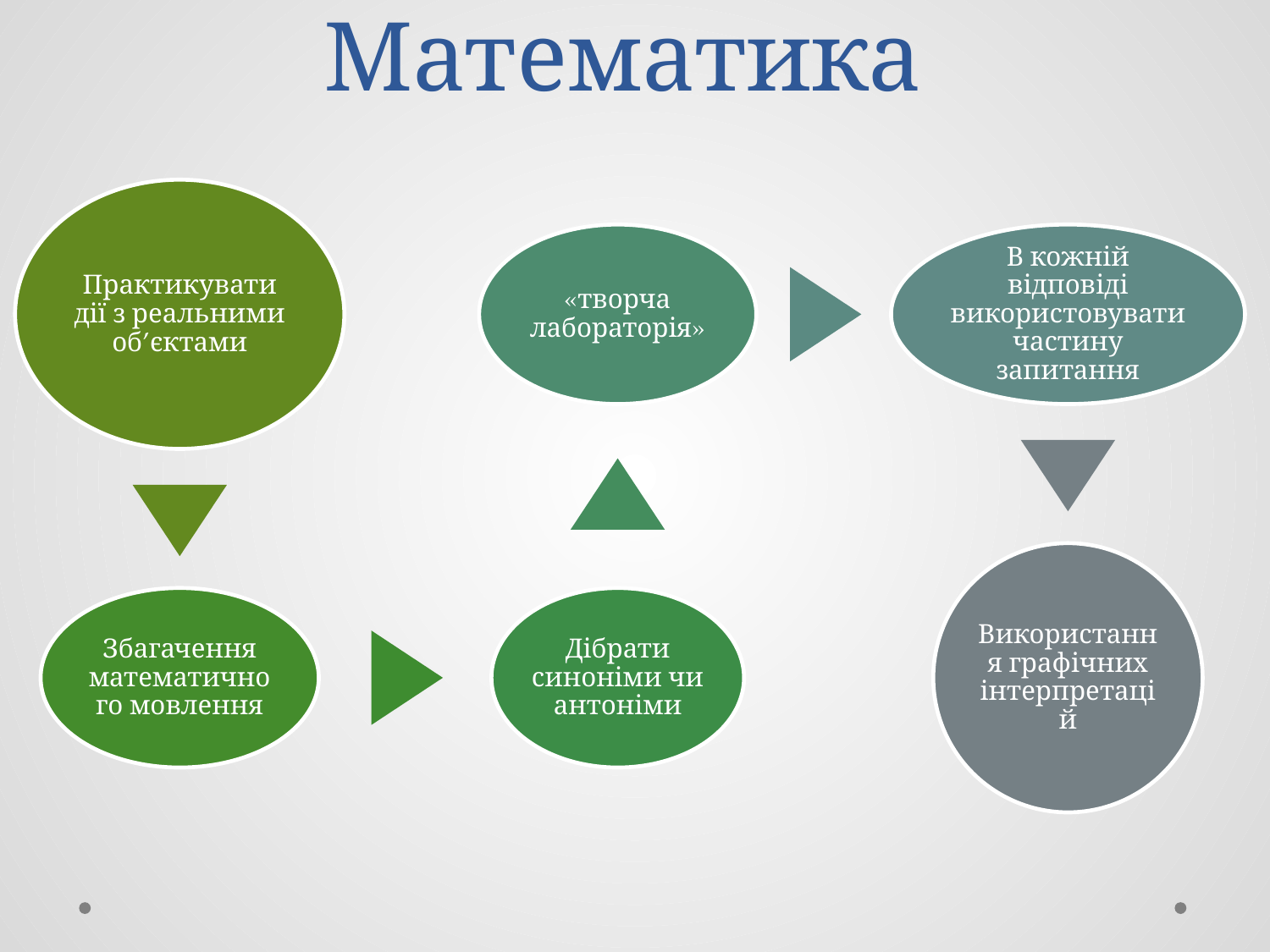

# Математика
Практикувати дії з реальними об’єктами
Збагачення математичного мовлення
Дібрати синоніми чи антоніми
«творча лабораторія»
В кожній відповіді використовувати частину запитання
Використання графічних інтерпретацій